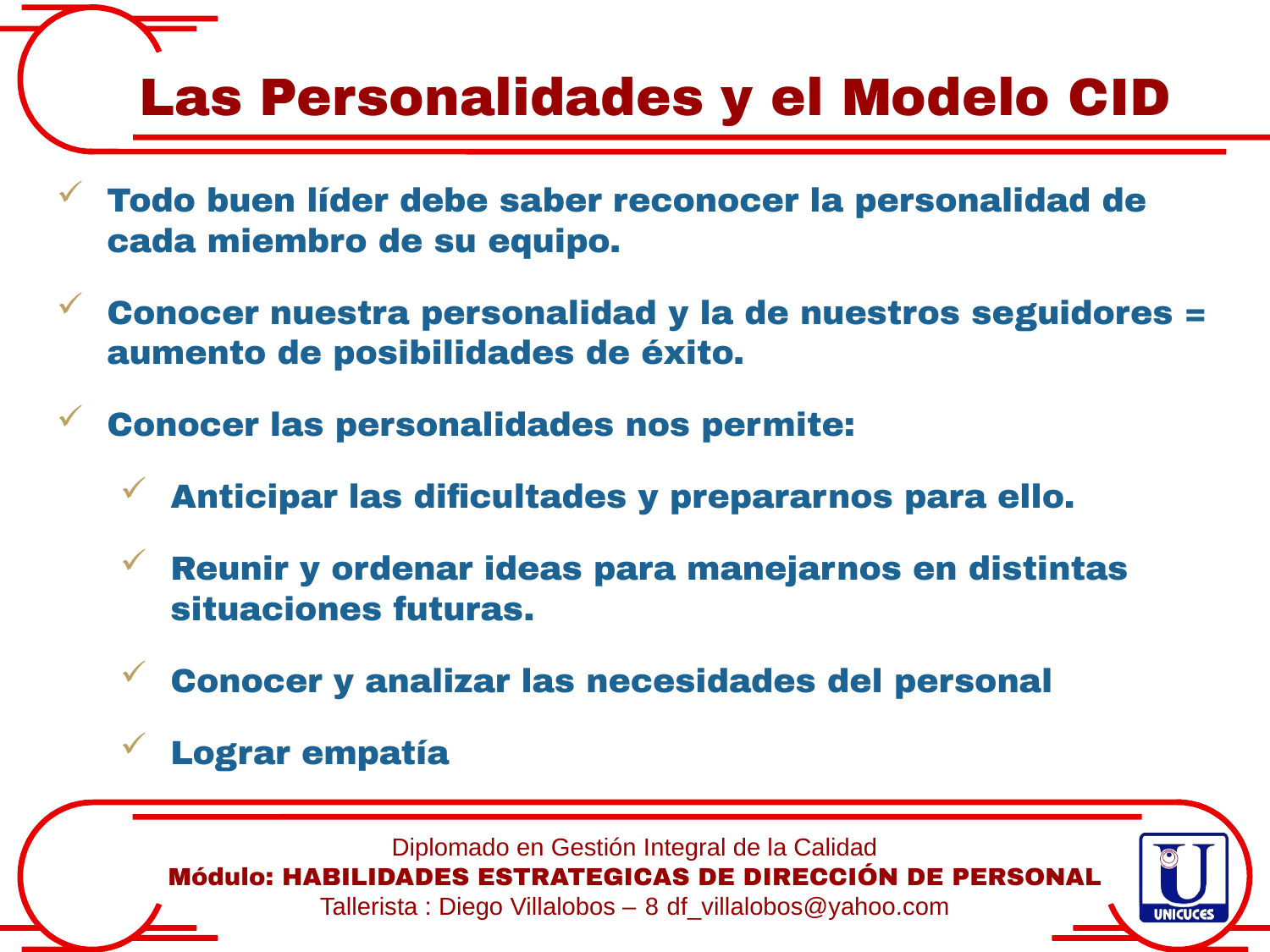

Las Personalidades y el Modelo CID
Todo buen líder debe saber reconocer la personalidad de cada miembro de su equipo.
Conocer nuestra personalidad y la de nuestros seguidores = aumento de posibilidades de éxito.
Conocer las personalidades nos permite:
Anticipar las dificultades y prepararnos para ello.
Reunir y ordenar ideas para manejarnos en distintas situaciones futuras.
Conocer y analizar las necesidades del personal
Lograr empatía